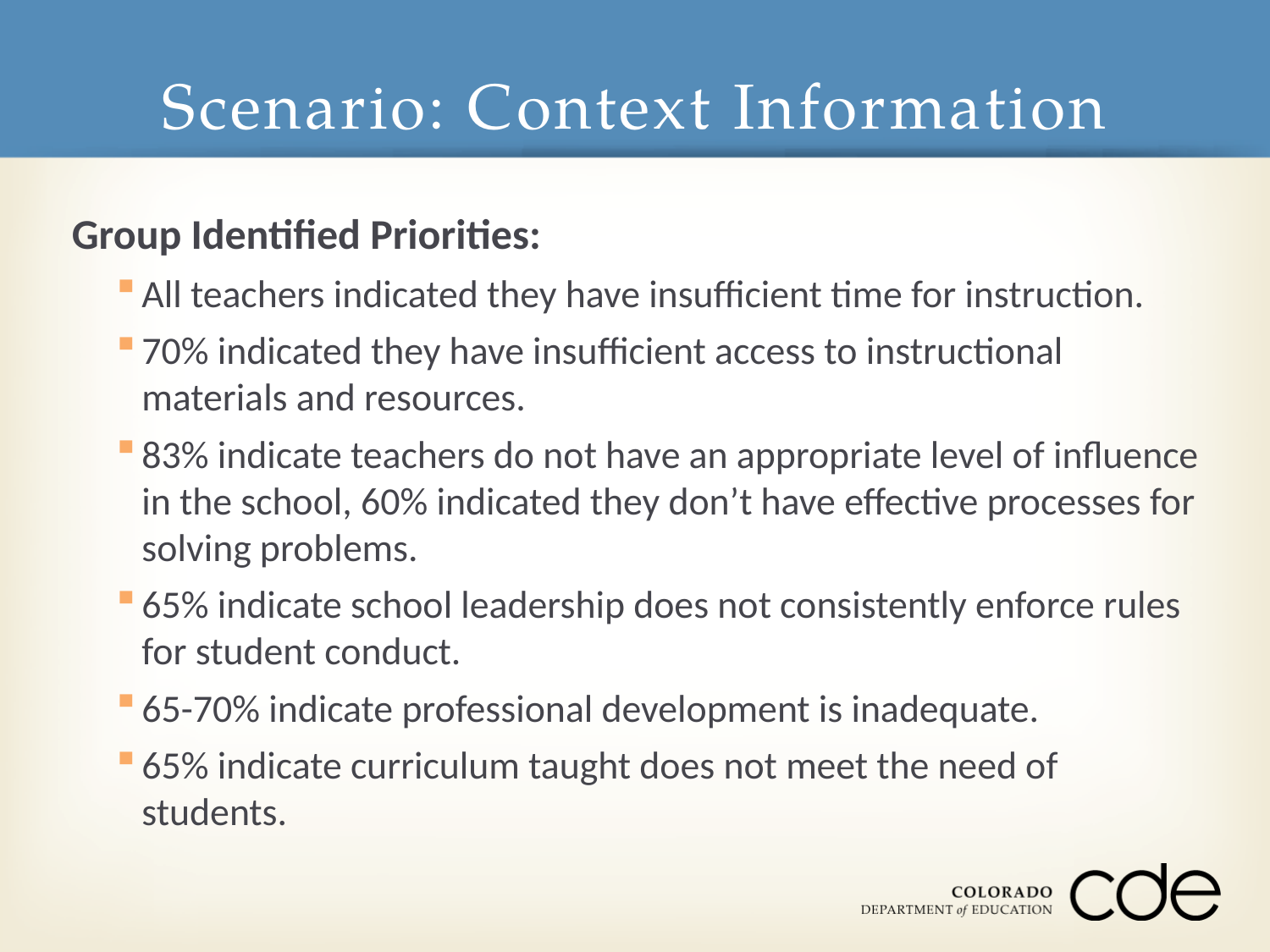

# Scenario: Context Information
Group Identified Priorities:
All teachers indicated they have insufficient time for instruction.
70% indicated they have insufficient access to instructional materials and resources.
83% indicate teachers do not have an appropriate level of influence in the school, 60% indicated they don’t have effective processes for solving problems.
65% indicate school leadership does not consistently enforce rules for student conduct.
65-70% indicate professional development is inadequate.
65% indicate curriculum taught does not meet the need of students.